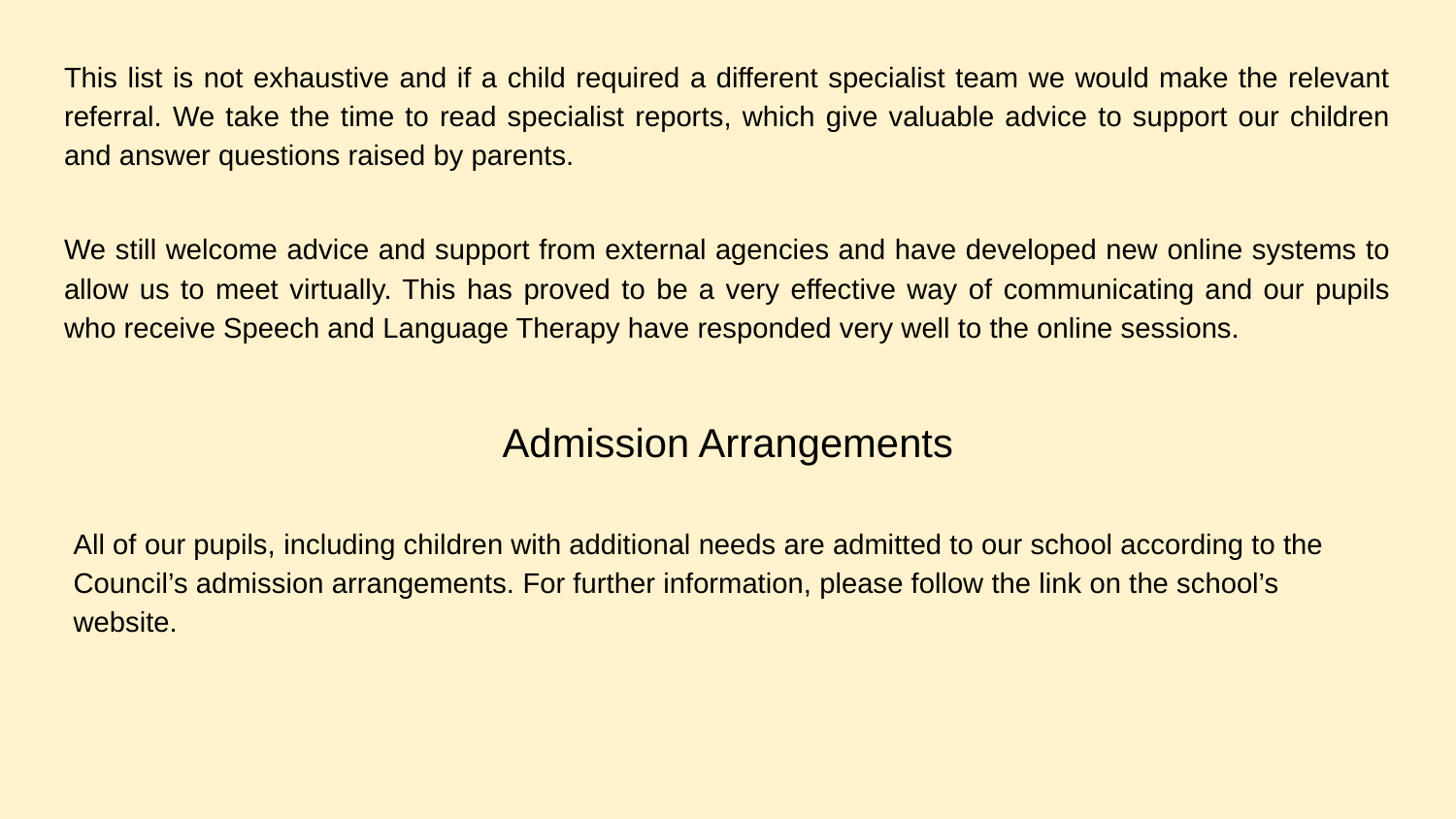

This list is not exhaustive and if a child required a different specialist team we would make the relevant referral. We take the time to read specialist reports, which give valuable advice to support our children and answer questions raised by parents.

We still welcome advice and support from external agencies and have developed new online systems to allow us to meet virtually. This has proved to be a very effective way of communicating and our pupils who receive Speech and Language Therapy have responded very well to the online sessions.

# Admission Arrangements

All of our pupils, including children with additional needs are admitted to our school according to the Council’s admission arrangements. For further information, please follow the link on the school’s website.